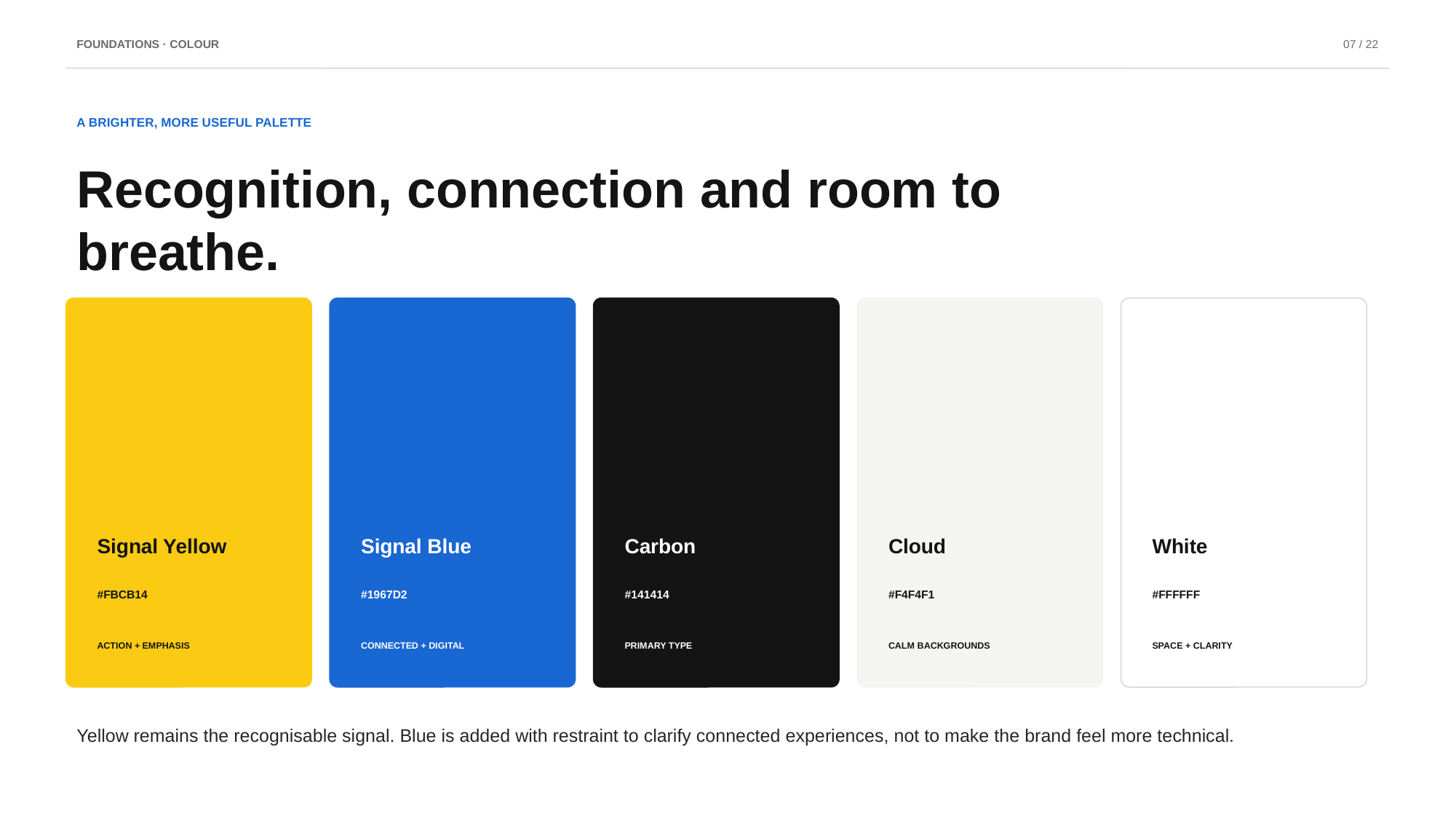

FOUNDATIONS · COLOUR
07 / 22

A BRIGHTER, MORE USEFUL PALETTE
Recognition, connection and room to breathe.

Signal Yellow
Signal Blue
Carbon
Cloud
White
#FBCB14
#1967D2
#141414
#F4F4F1
#FFFFFF
ACTION + EMPHASIS
CONNECTED + DIGITAL
PRIMARY TYPE
CALM BACKGROUNDS
SPACE + CLARITY
Yellow remains the recognisable signal. Blue is added with restraint to clarify connected experiences, not to make the brand feel more technical.